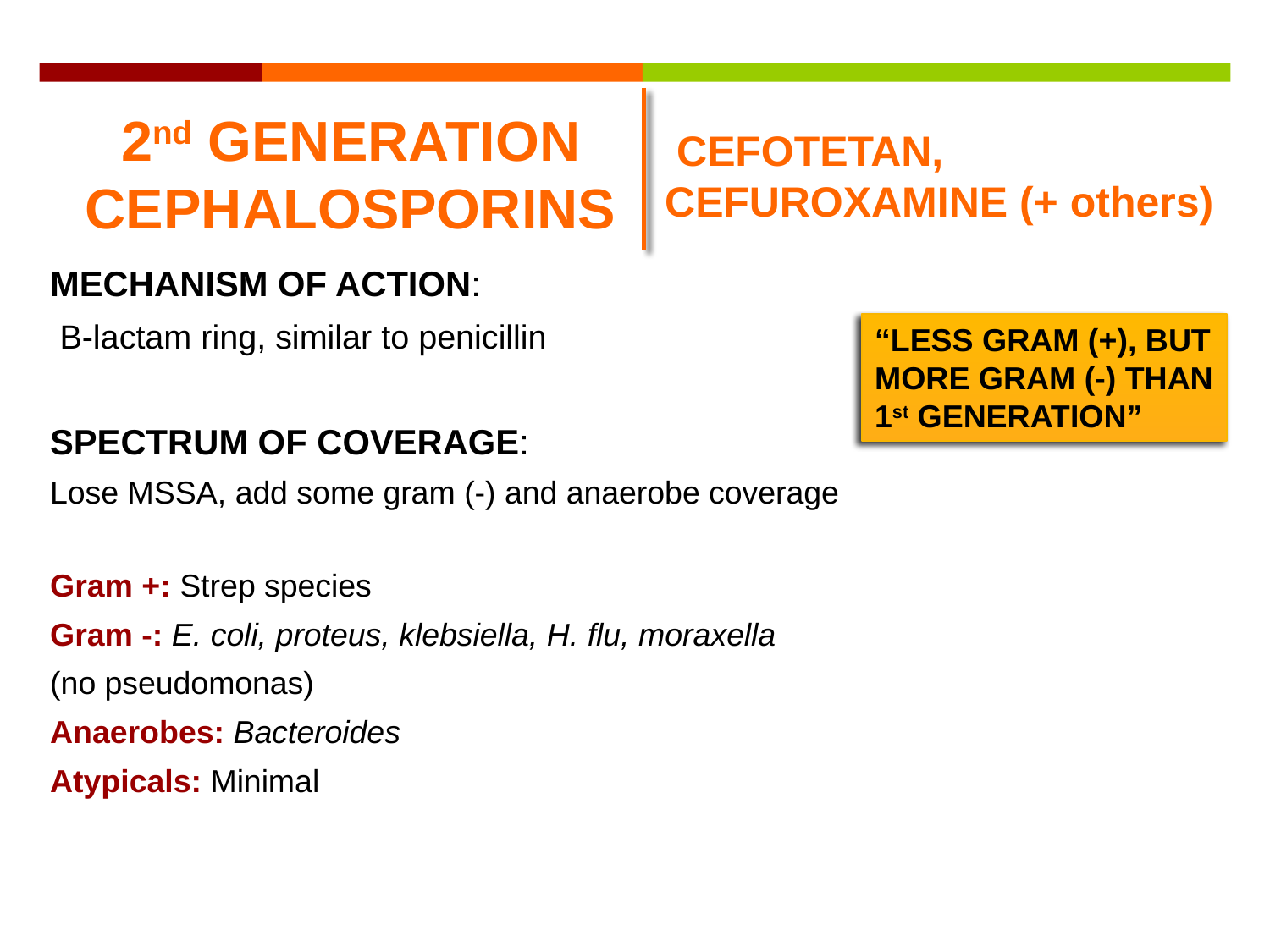

# 2nd GENERATION CEPHALOSPORINS
 CEFOTETAN, CEFUROXAMINE (+ others)
MECHANISM OF ACTION:
 B-lactam ring, similar to penicillin

SPECTRUM OF COVERAGE:
Lose MSSA, add some gram (-) and anaerobe coverage

Gram +: Strep species
Gram -: E. coli, proteus, klebsiella, H. flu, moraxella
(no pseudomonas)
Anaerobes: Bacteroides
Atypicals: Minimal

“LESS GRAM (+), BUT MORE GRAM (-) THAN 1st GENERATION”